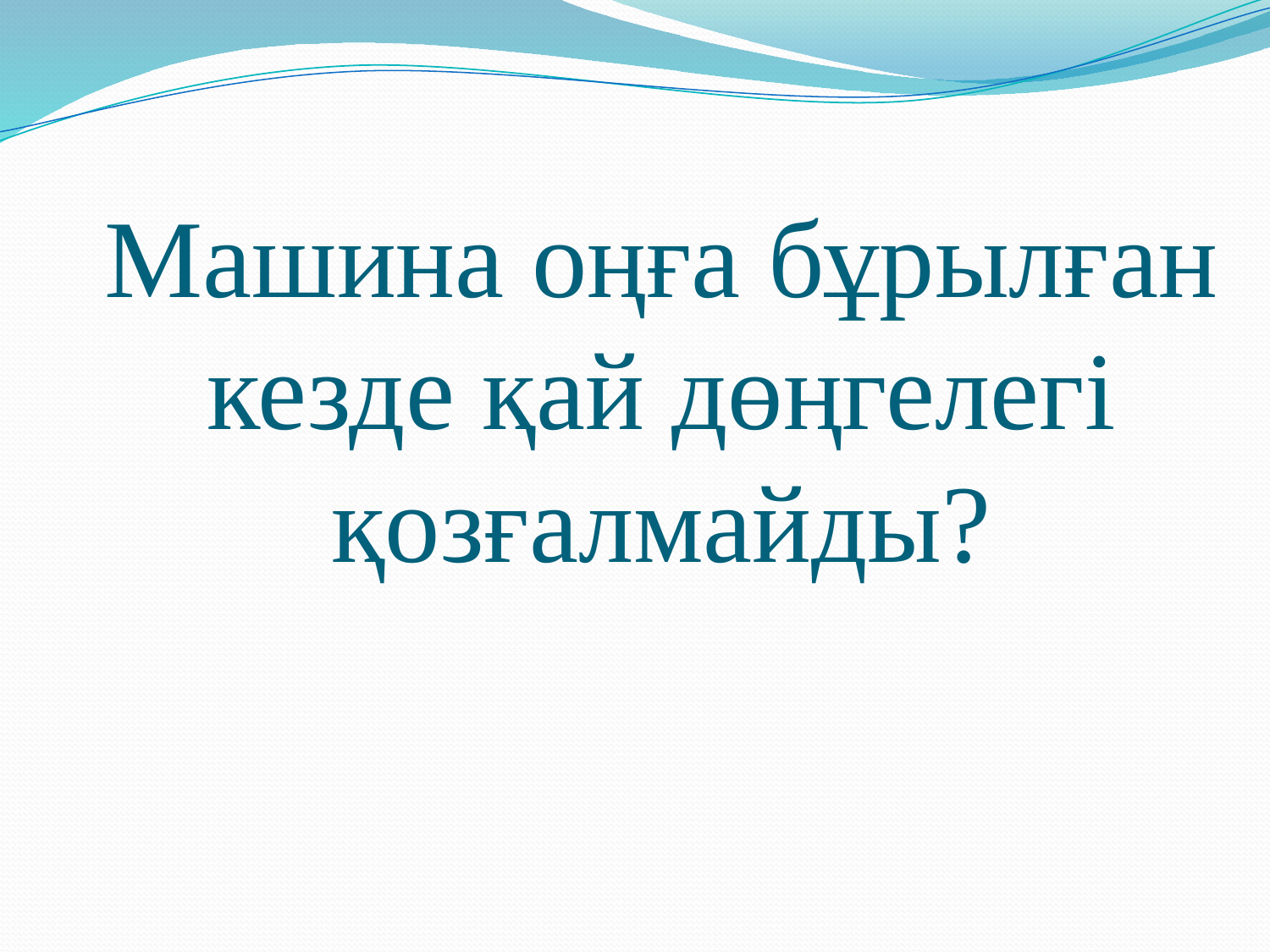

# Машина оңға бұрылған кезде қай дөңгелегі қозғалмайды?